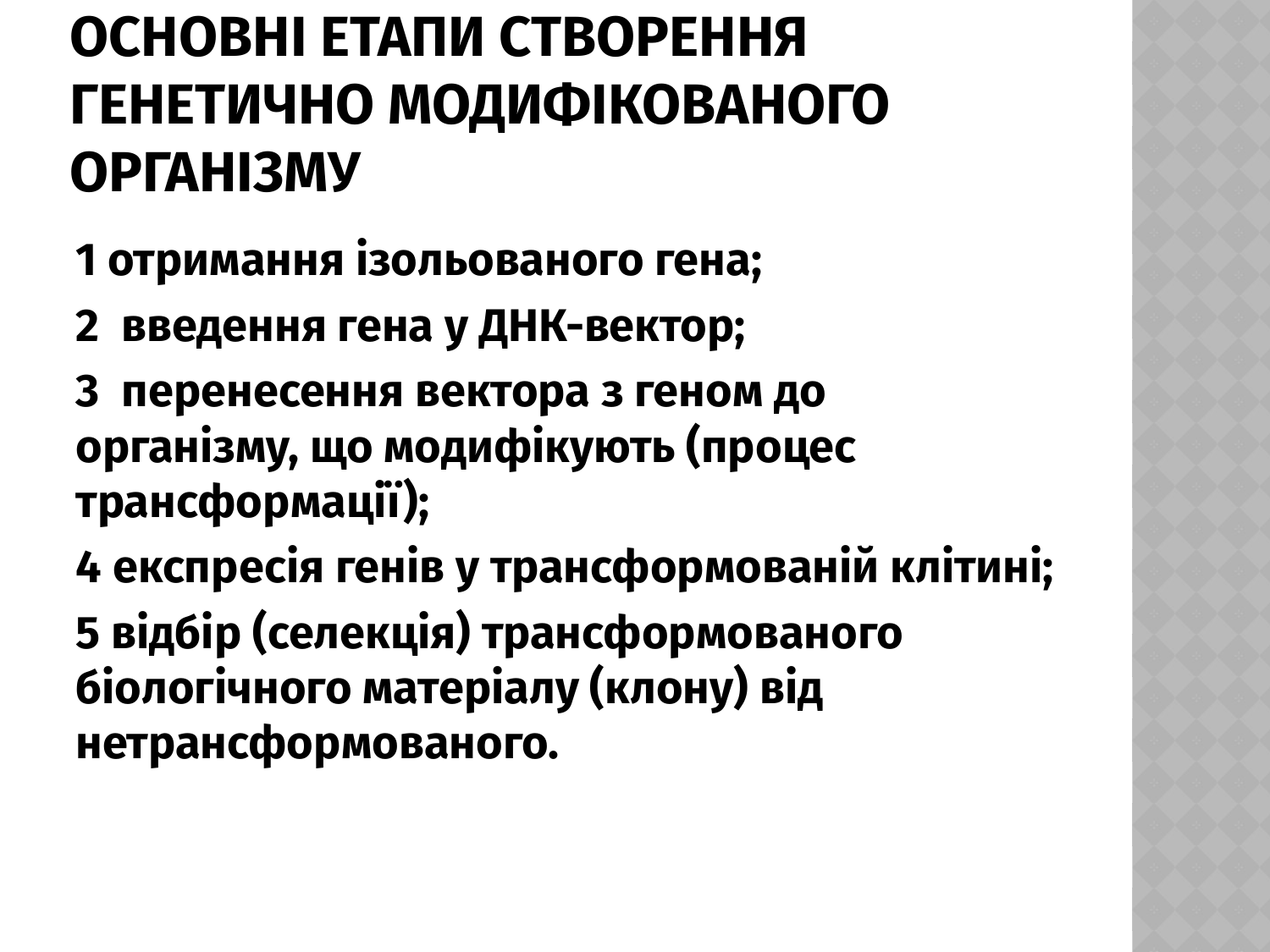

# Основні етапи створення генетично модифікованого організму
1 отримання ізольованого гена;
2  введення гена у ДНК-вектор;
3  перенесення вектора з геном до організму, що модифікують (процес трансформації);
4 експресія генів у трансформованій клітині;
5 відбір (селекція) трансформованого біологічного матеріалу (клону) від нетрансформованого.